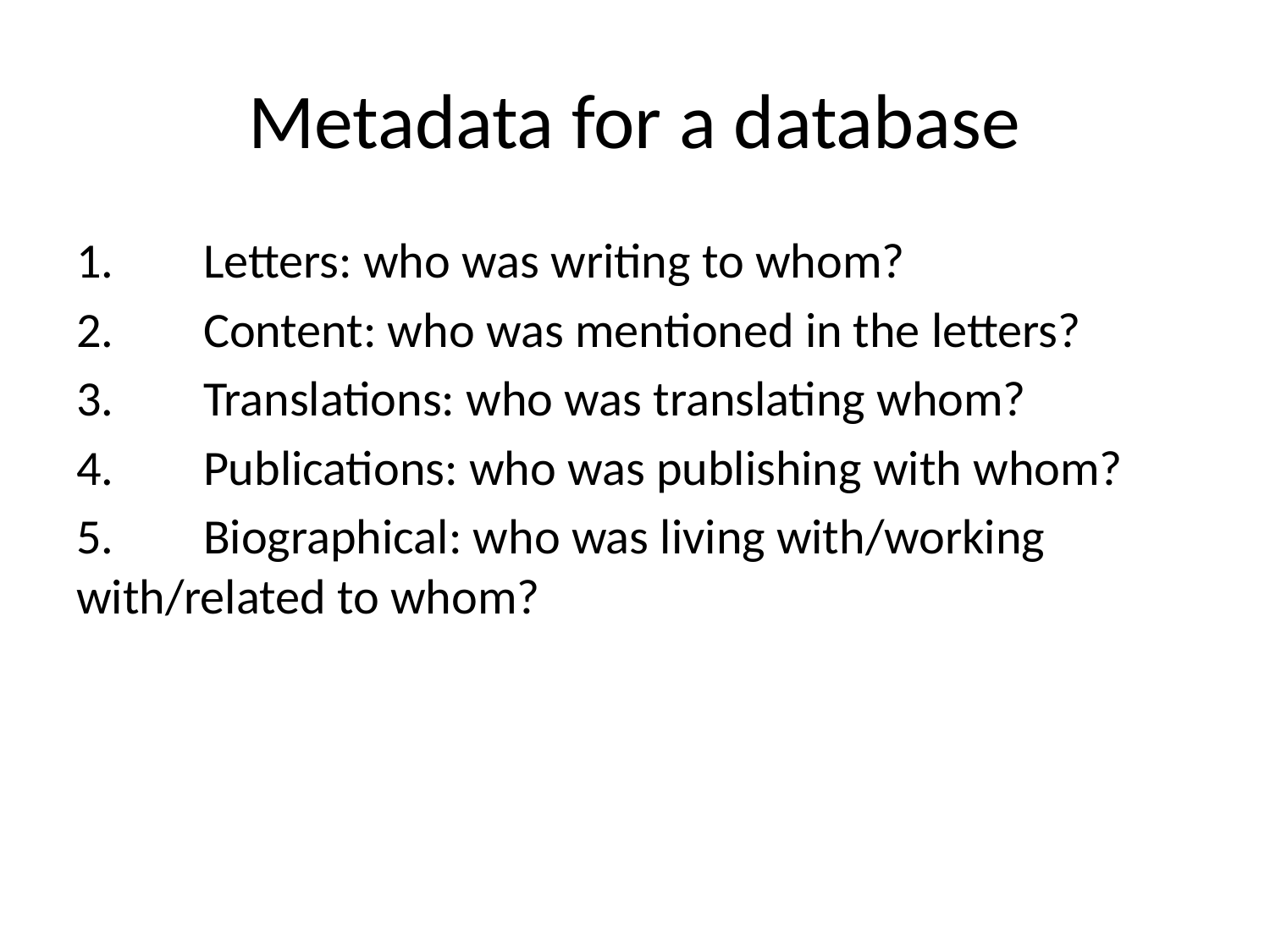

# Metadata for a database
1.	Letters: who was writing to whom?
2.	Content: who was mentioned in the letters?
3.	Translations: who was translating whom?
4.	Publications: who was publishing with whom?
5.	Biographical: who was living with/working 	with/related to whom?